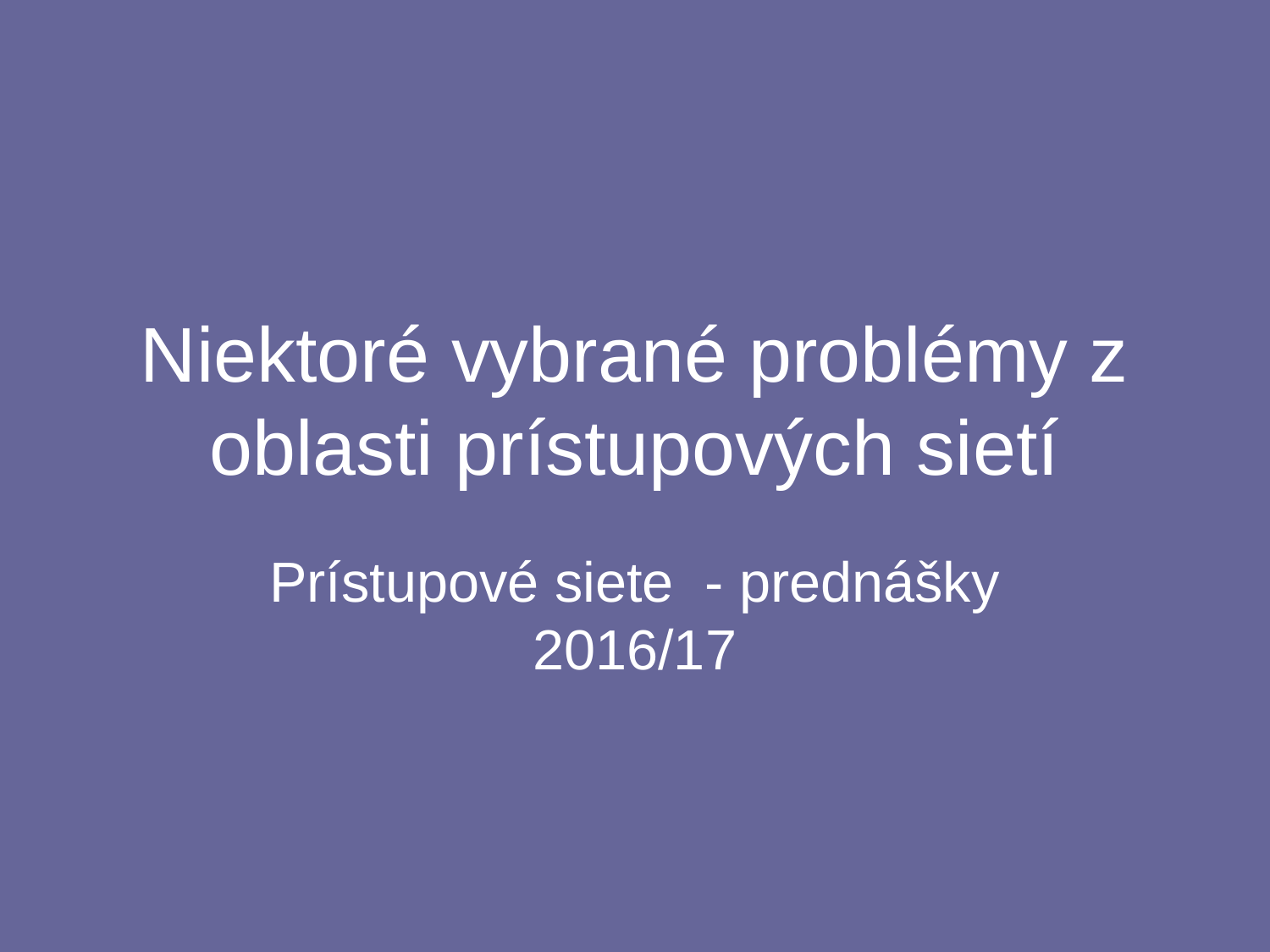

# Niektoré vybrané problémy z oblasti prístupových sietí
Prístupové siete  - prednášky 2016/17